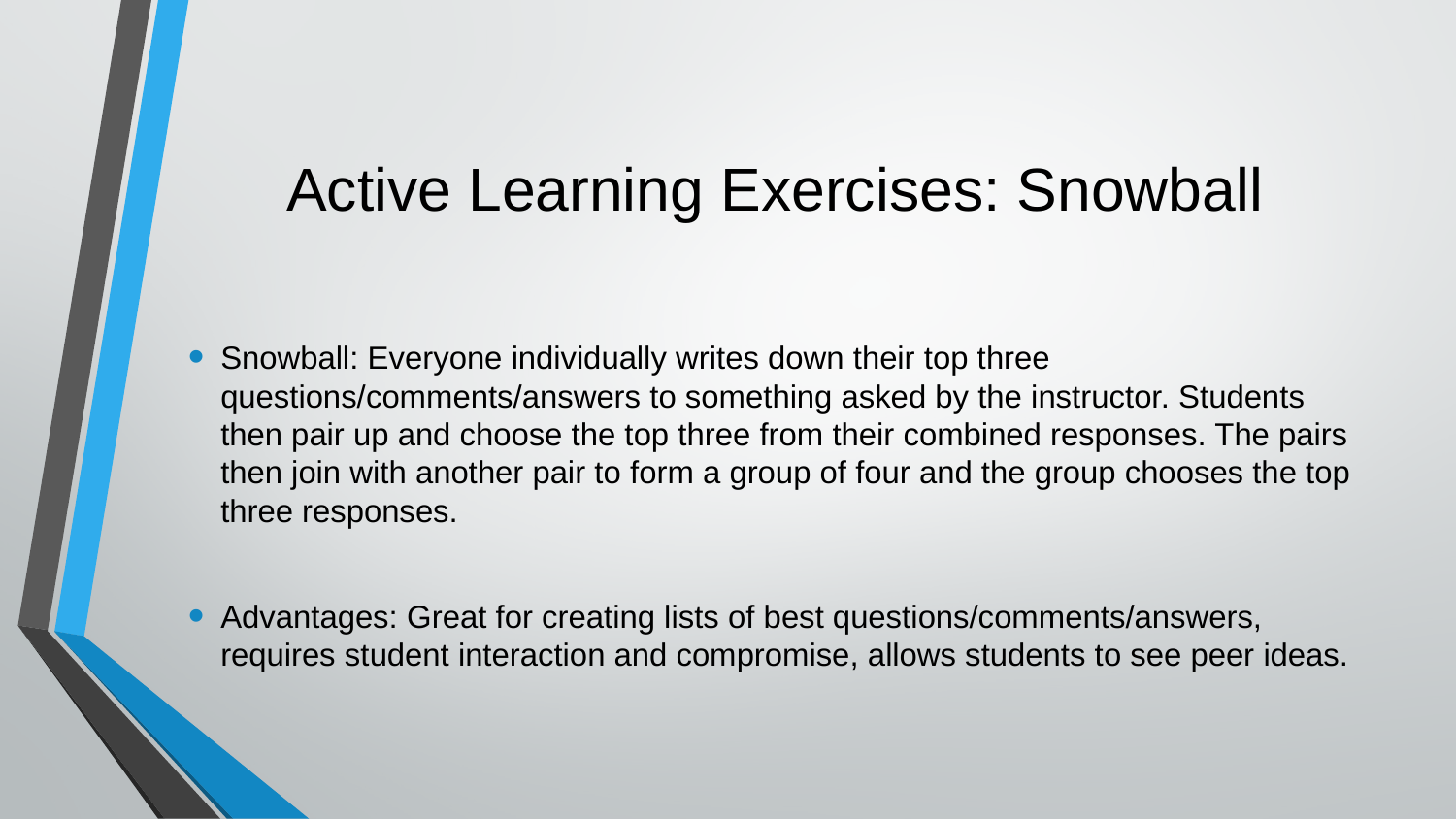

# Active Learning Exercises: Snowball
Snowball: Everyone individually writes down their top three questions/comments/answers to something asked by the instructor. Students then pair up and choose the top three from their combined responses. The pairs then join with another pair to form a group of four and the group chooses the top three responses.

Advantages: Great for creating lists of best questions/comments/answers, requires student interaction and compromise, allows students to see peer ideas.